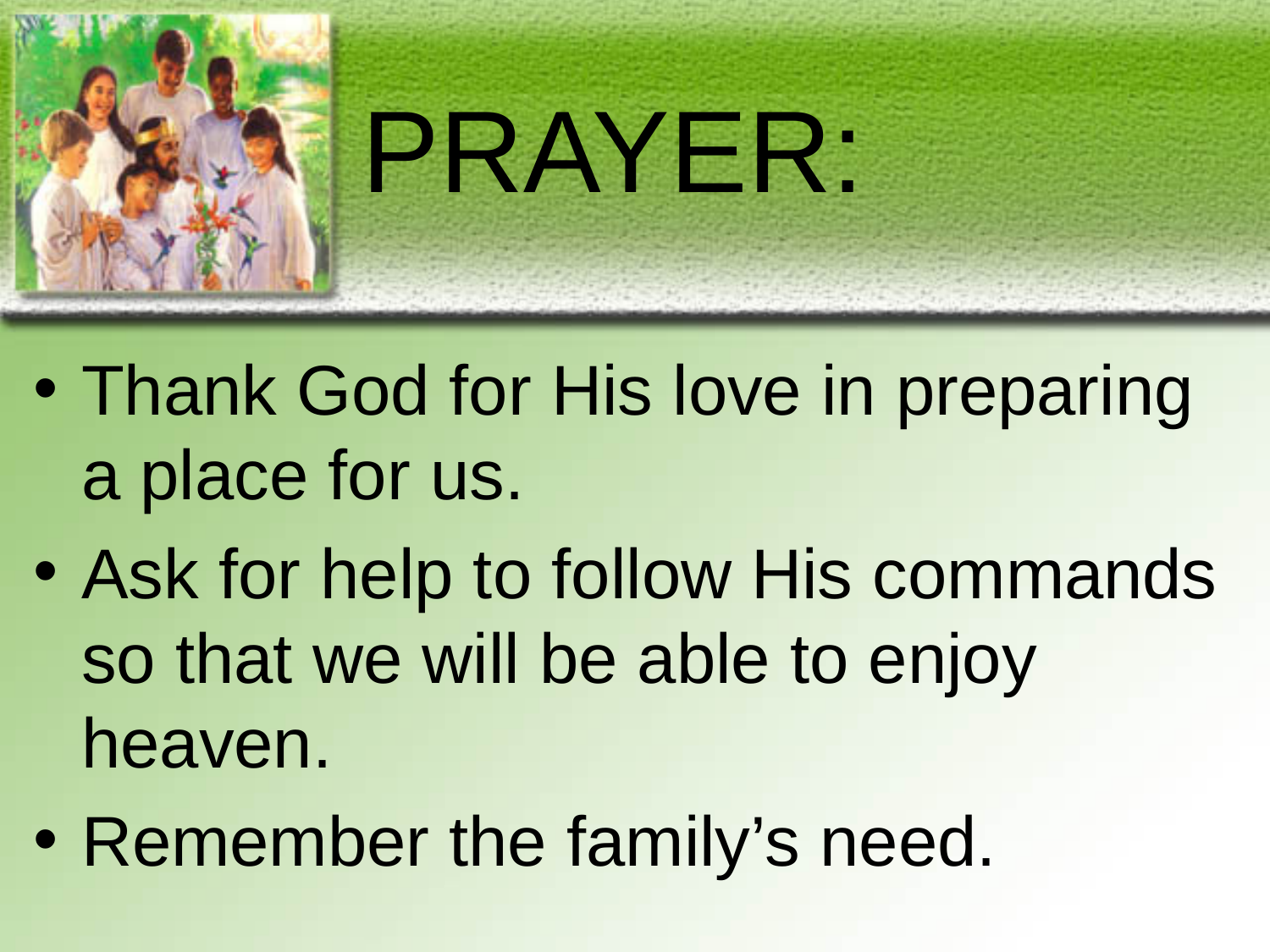

# PRAYER:
Thank God for His love in preparing a place for us.
Ask for help to follow His commands so that we will be able to enjoy heaven.
Remember the family’s need.